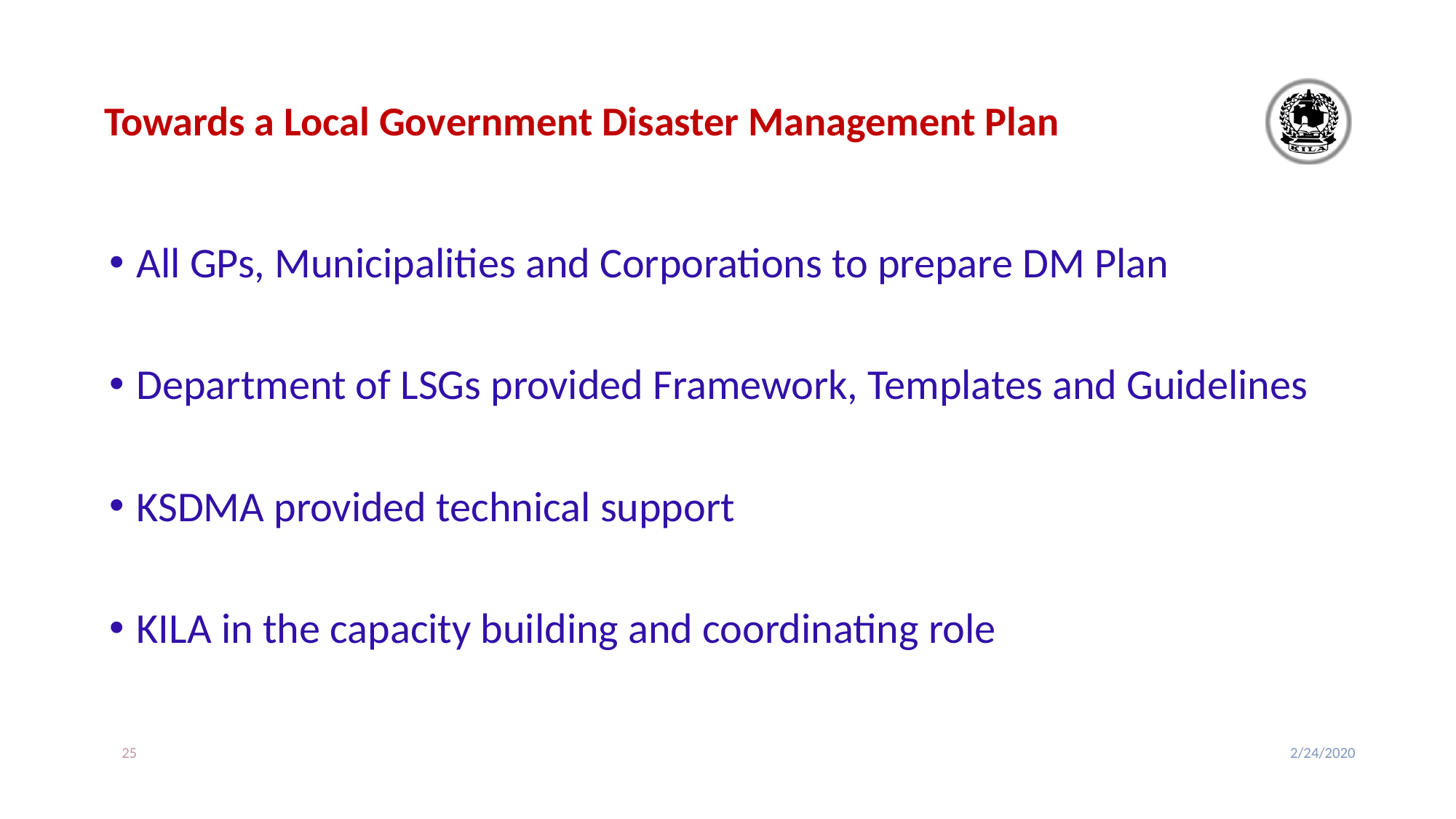

# Towards a Local Government Disaster Management Plan

All GPs, Municipalities and Corporations to prepare DM Plan

Department of LSGs provided Framework, Templates and Guidelines

KSDMA provided technical support

KILA in the capacity building and coordinating role

25
2/24/2020